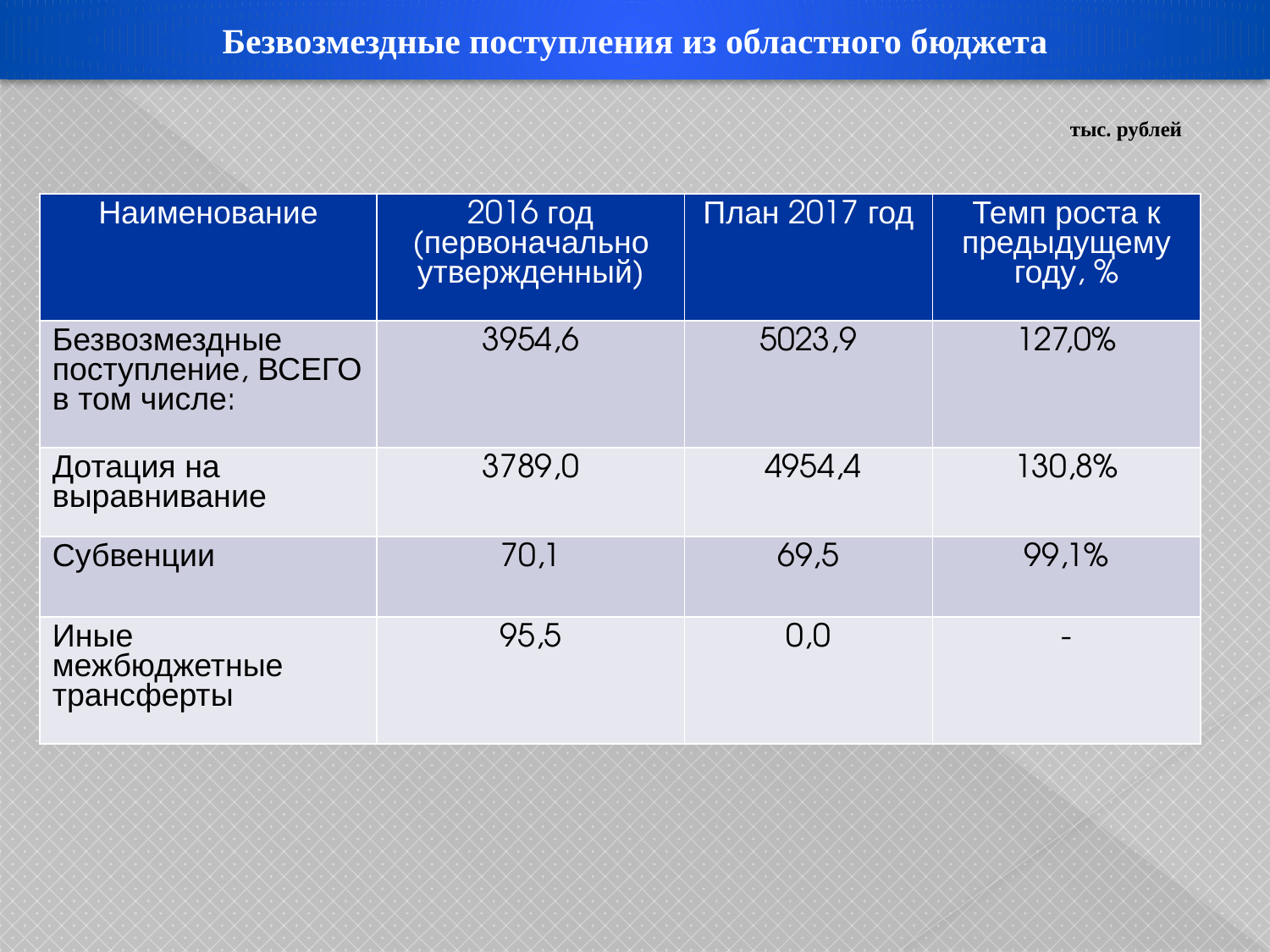

Безвозмездные поступления из областного бюджета
тыс. рублей
| Наименование | 2016 год (первоначально утвержденный) | План 2017 год | Темп роста к предыдущему году, % |
| --- | --- | --- | --- |
| Безвозмездные поступление, ВСЕГО в том числе: | 3954,6 | 5023,9 | 127,0% |
| Дотация на выравнивание | 3789,0 | 4954,4 | 130,8% |
| Субвенции | 70,1 | 69,5 | 99,1% |
| Иные межбюджетные трансферты | 95,5 | 0,0 | - |